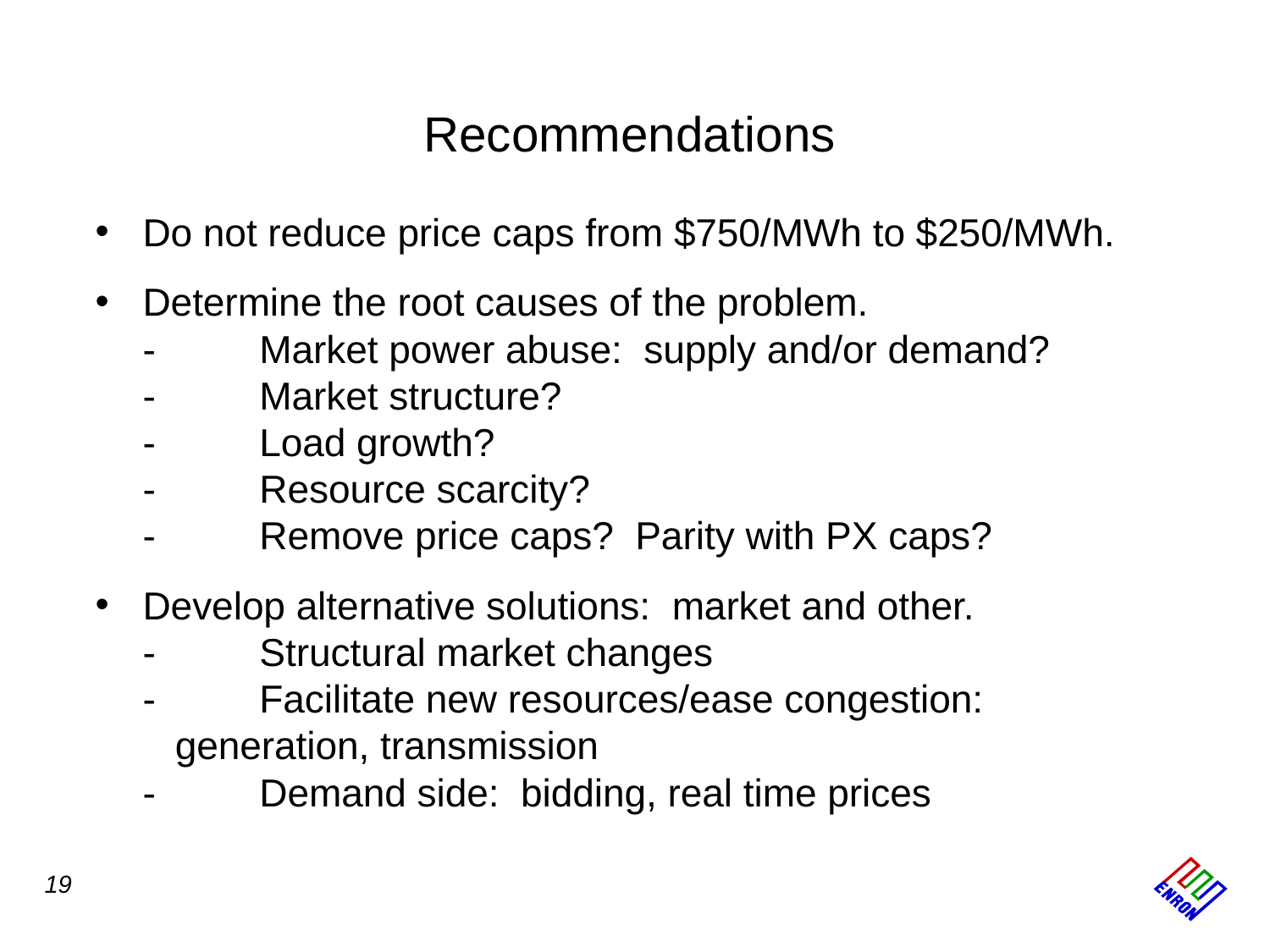

# Recommendations
Do not reduce price caps from $750/MWh to $250/MWh.

Determine the root causes of the problem.
	-	Market power abuse:  supply and/or demand?
	-	Market structure?
	-	Load growth?
	-	Resource scarcity?
	-	Remove price caps?  Parity with PX caps?

Develop alternative solutions:  market and other.
	-	Structural market changes
	-	Facilitate new resources/ease congestion:
		   generation, transmission
	-	Demand side:  bidding, real time prices

19